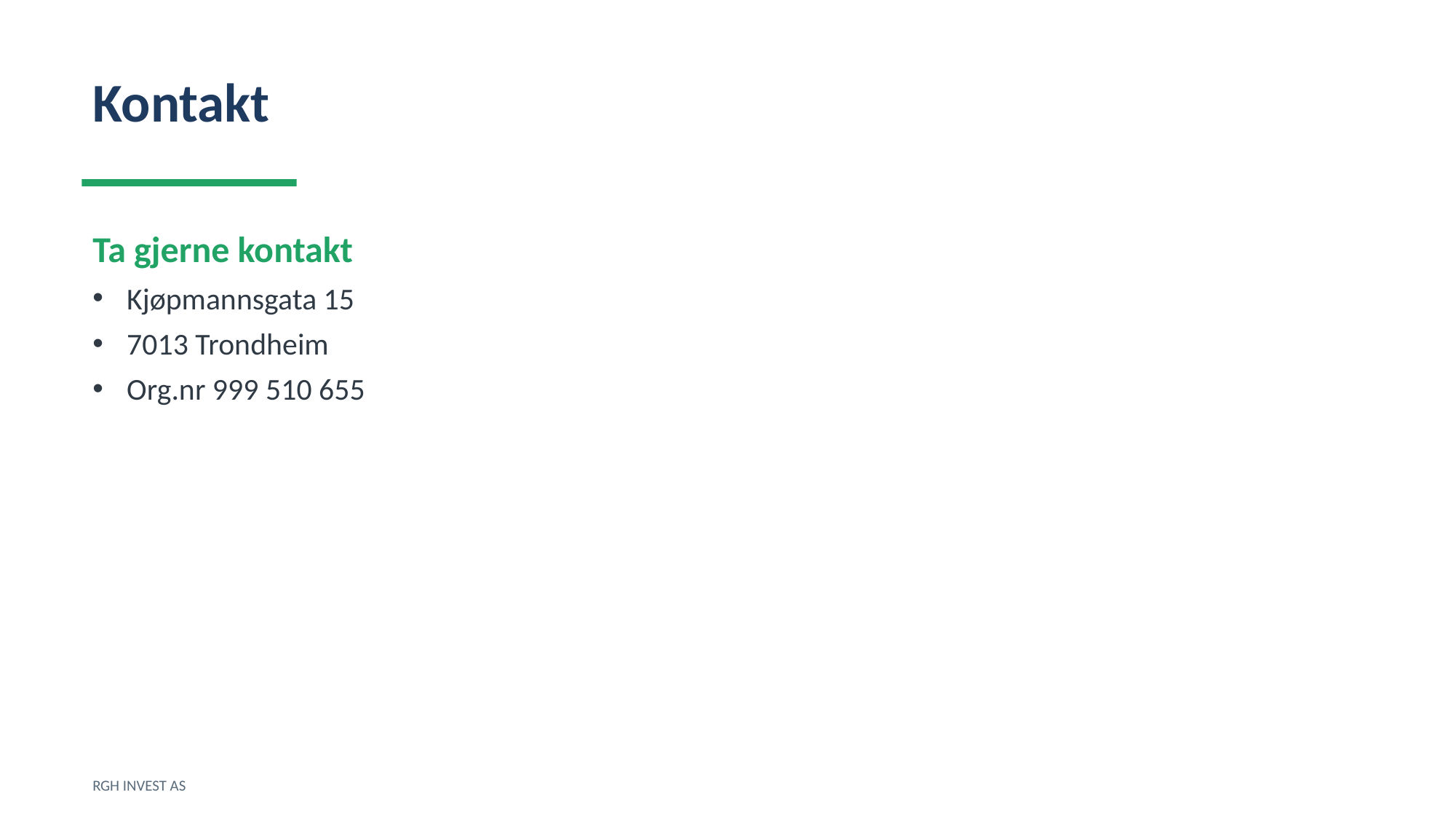

Kontakt

Ta gjerne kontakt
Kjøpmannsgata 15
7013 Trondheim
Org.nr 999 510 655
RGH INVEST AS